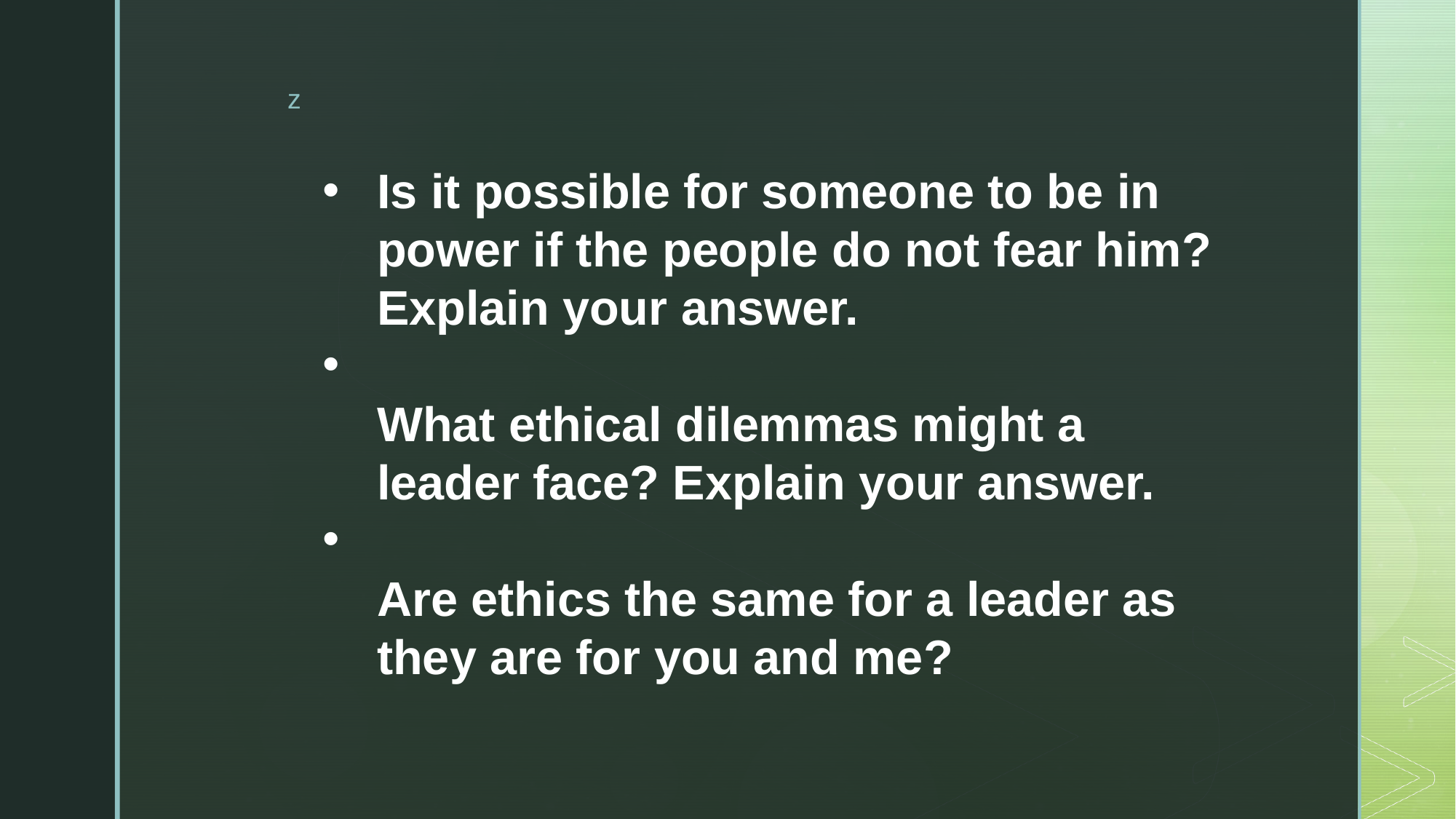

#

Is it possible for someone to be in power if the people do not fear him? Explain your answer.
What ethical dilemmas might a leader face? Explain your answer.
Are ethics the same for a leader as they are for you and me?